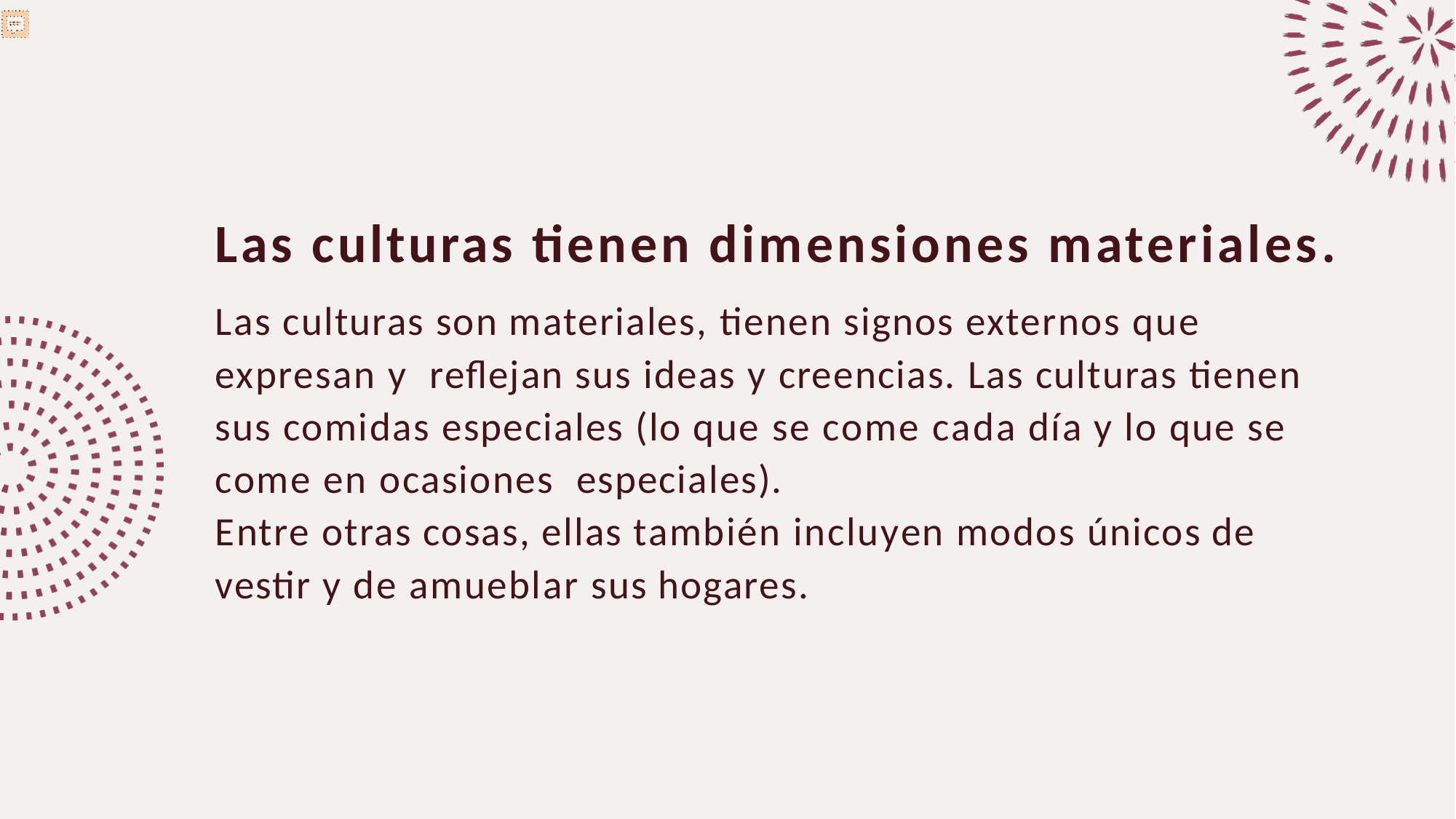

Las culturas tienen dimensiones materiales.
Las culturas son materiales, tienen signos externos que expresan y  reflejan sus ideas y creencias. Las culturas tienen sus comidas especiales (lo que se come cada día y lo que se come en ocasiones  especiales).
Entre otras cosas, ellas también incluyen modos únicos de  vestir y de amueblar sus hogares.